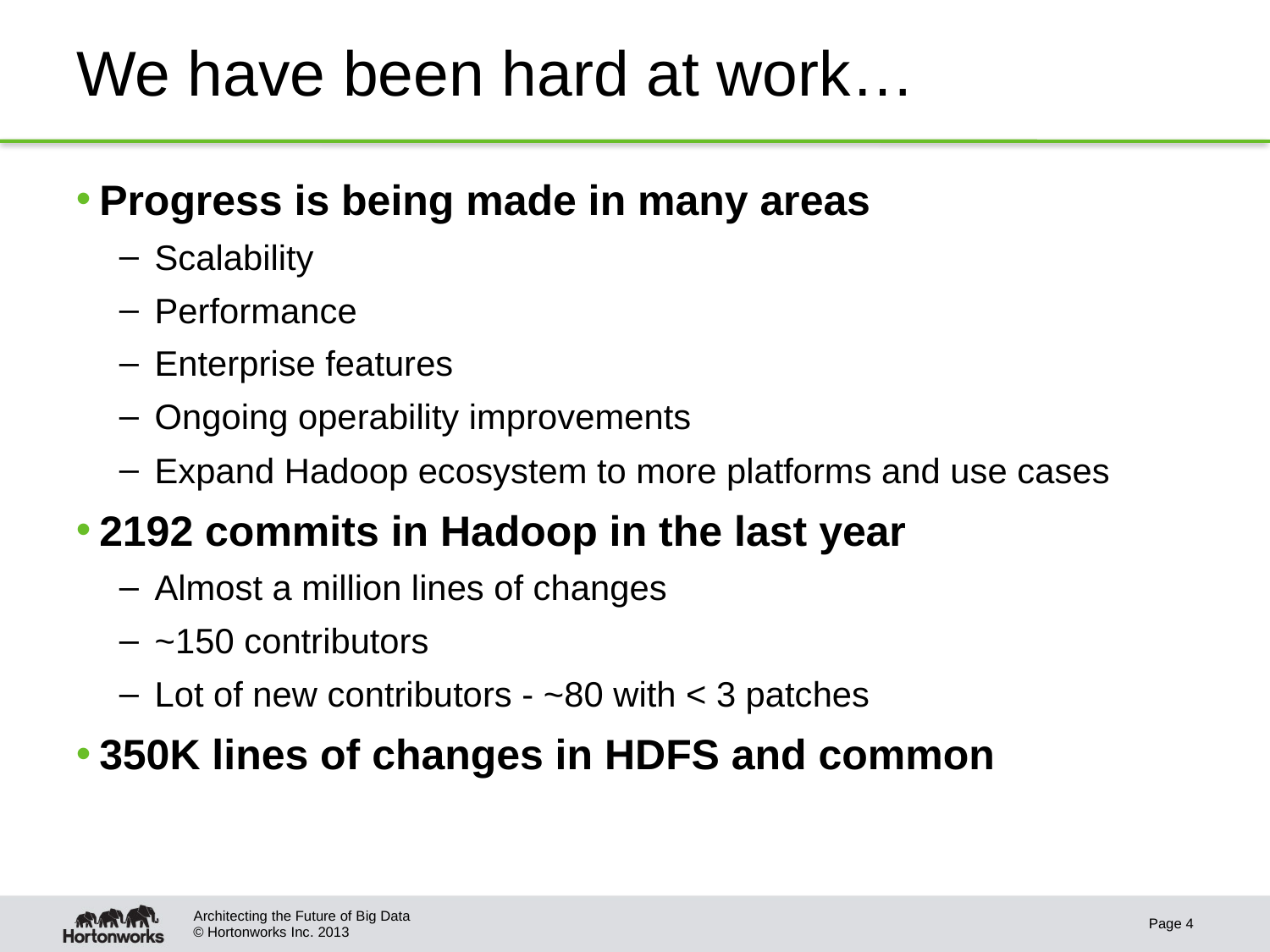

# We have been hard at work…
Progress is being made in many areas
Scalability
Performance
Enterprise features
Ongoing operability improvements
Expand Hadoop ecosystem to more platforms and use cases
2192 commits in Hadoop in the last year
Almost a million lines of changes
~150 contributors
Lot of new contributors - ~80 with < 3 patches
350K lines of changes in HDFS and common

Architecting the Future of Big Data
Page 4